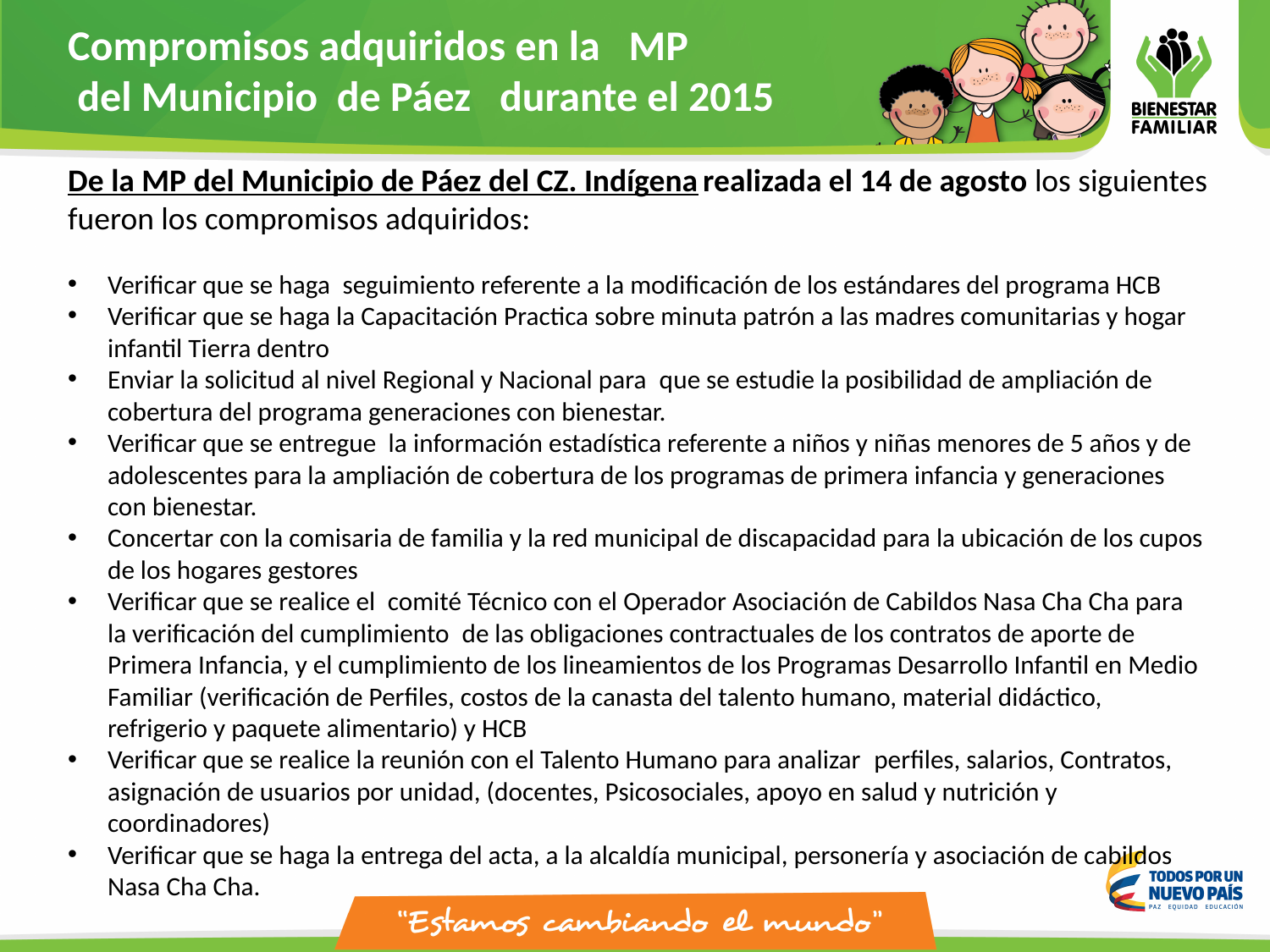

Compromisos adquiridos en la   MP
 del Municipio  de Páez   durante el 2015
De la MP del Municipio de Páez del CZ. Indígena	realizada el 14 de agosto los siguientes fueron los compromisos adquiridos:

Verificar que se haga  seguimiento referente a la modificación de los estándares del programa HCB
Verificar que se haga la Capacitación Practica sobre minuta patrón a las madres comunitarias y hogar infantil Tierra dentro
Enviar la solicitud al nivel Regional y Nacional para  que se estudie la posibilidad de ampliación de cobertura del programa generaciones con bienestar.
Verificar que se entregue  la información estadística referente a niños y niñas menores de 5 años y de adolescentes para la ampliación de cobertura de los programas de primera infancia y generaciones con bienestar.
Concertar con la comisaria de familia y la red municipal de discapacidad para la ubicación de los cupos de los hogares gestores
Verificar que se realice el  comité Técnico con el Operador Asociación de Cabildos Nasa Cha Cha para la verificación del cumplimiento  de las obligaciones contractuales de los contratos de aporte de Primera Infancia, y el cumplimiento de los lineamientos de los Programas Desarrollo Infantil en Medio Familiar (verificación de Perfiles, costos de la canasta del talento humano, material didáctico, refrigerio y paquete alimentario) y HCB
Verificar que se realice la reunión con el Talento Humano para analizar  perfiles, salarios, Contratos, asignación de usuarios por unidad, (docentes, Psicosociales, apoyo en salud y nutrición y coordinadores)
Verificar que se haga la entrega del acta, a la alcaldía municipal, personería y asociación de cabildos Nasa Cha Cha.